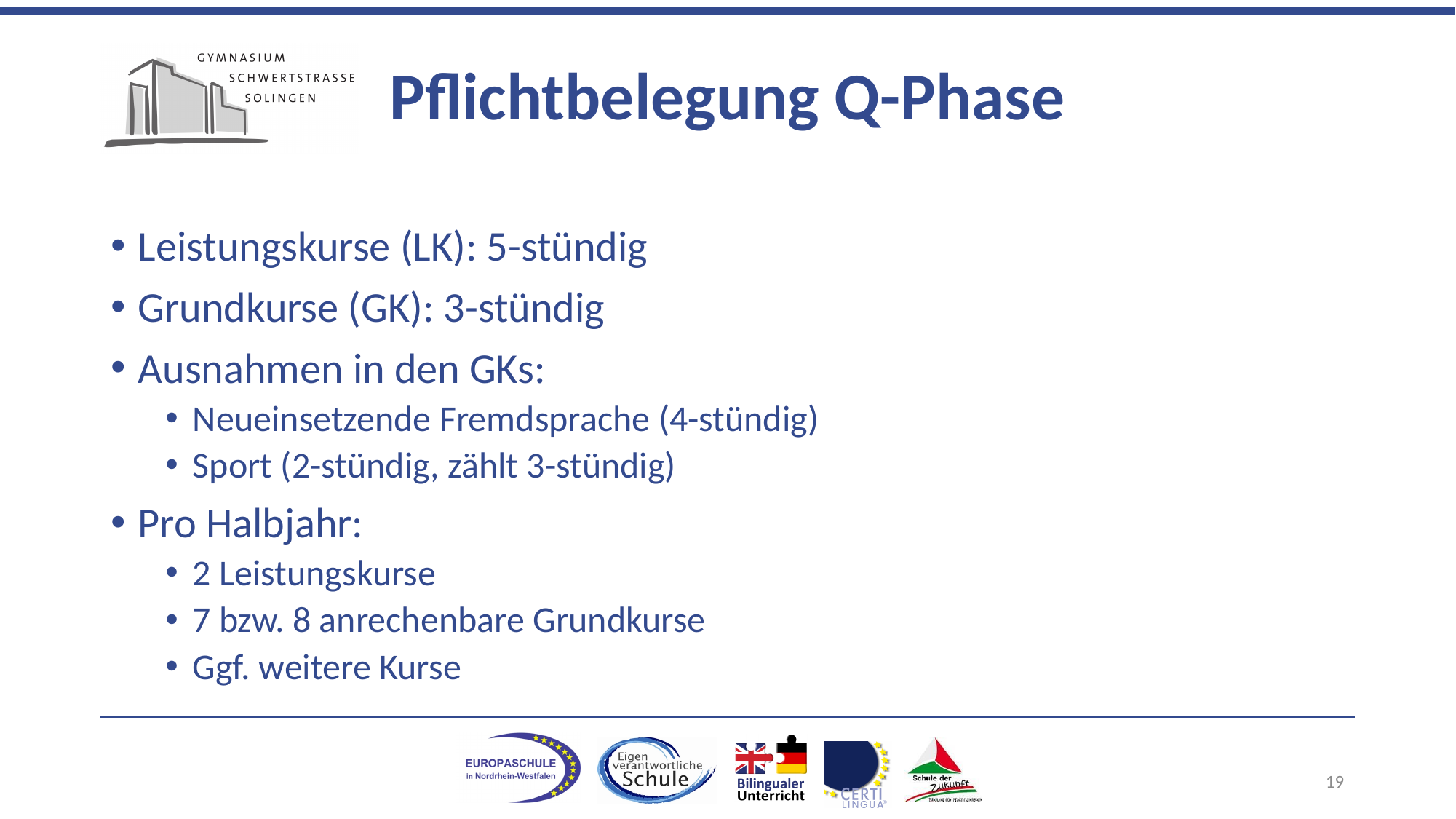

# Pflichtbelegung Q-Phase
Leistungskurse (LK): 5-stündig
Grundkurse (GK): 3-stündig
Ausnahmen in den GKs:
Neueinsetzende Fremdsprache (4-stündig)
Sport (2-stündig, zählt 3-stündig)
Pro Halbjahr:
2 Leistungskurse
7 bzw. 8 anrechenbare Grundkurse
Ggf. weitere Kurse

19